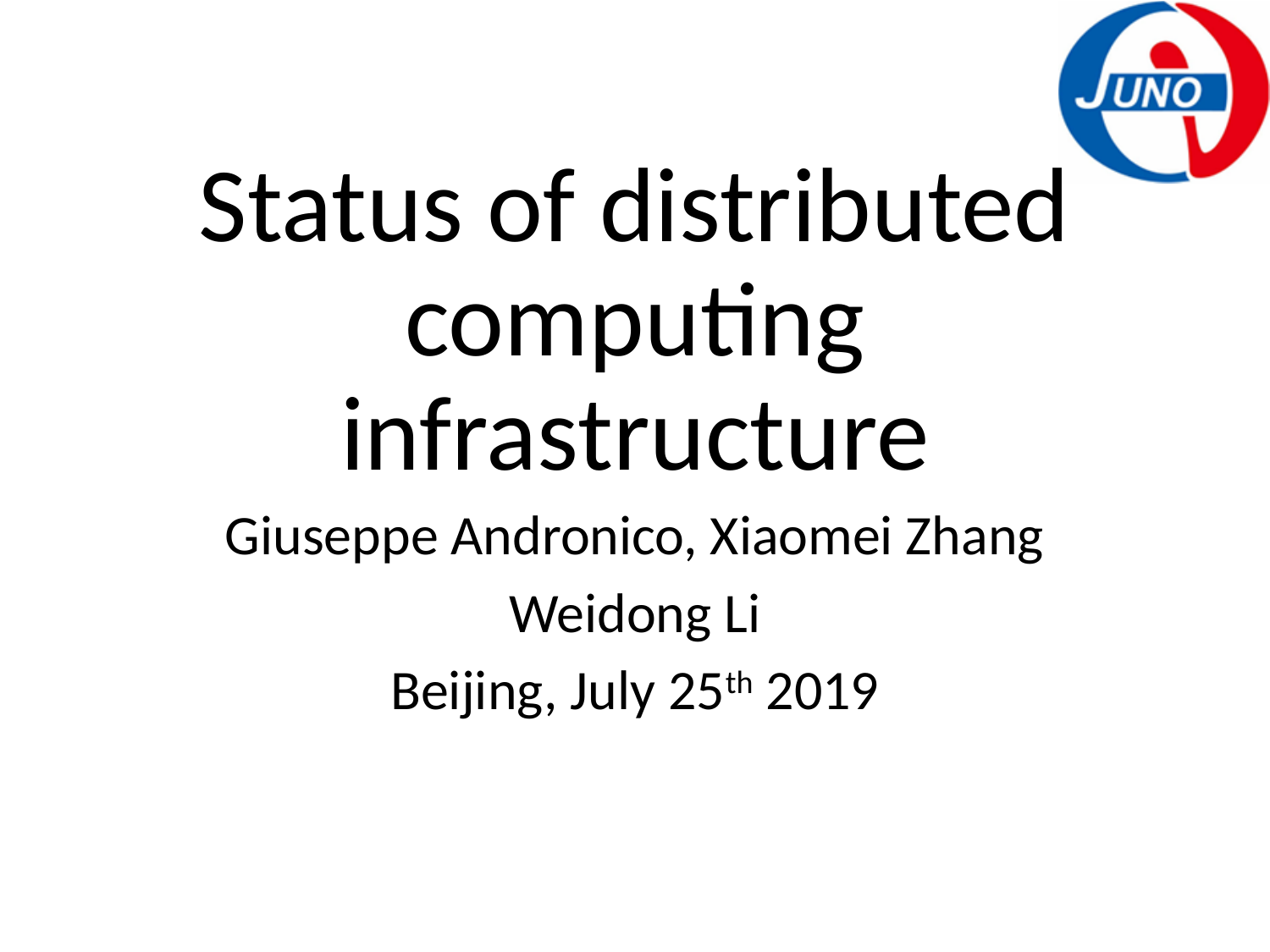

# Status of distributed computing infrastructure
Giuseppe Andronico, Xiaomei Zhang
Weidong Li
Beijing, July 25th 2019